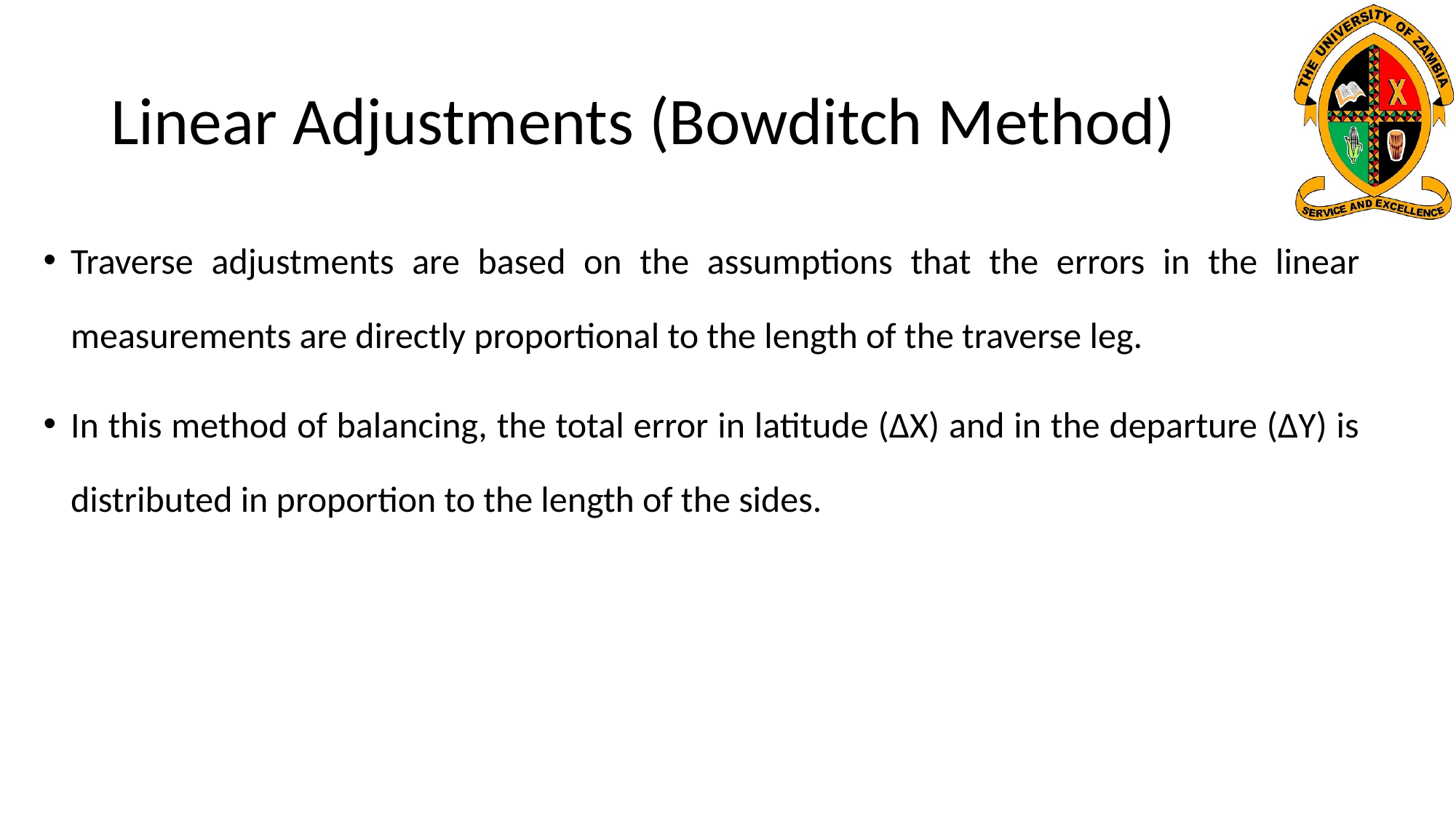

# Linear Adjustments (Bowditch Method)
Traverse adjustments are based on the assumptions that the errors in the linear measurements are directly proportional to the length of the traverse leg.
In this method of balancing, the total error in latitude (∆X) and in the departure (∆Y) is distributed in proportion to the length of the sides.